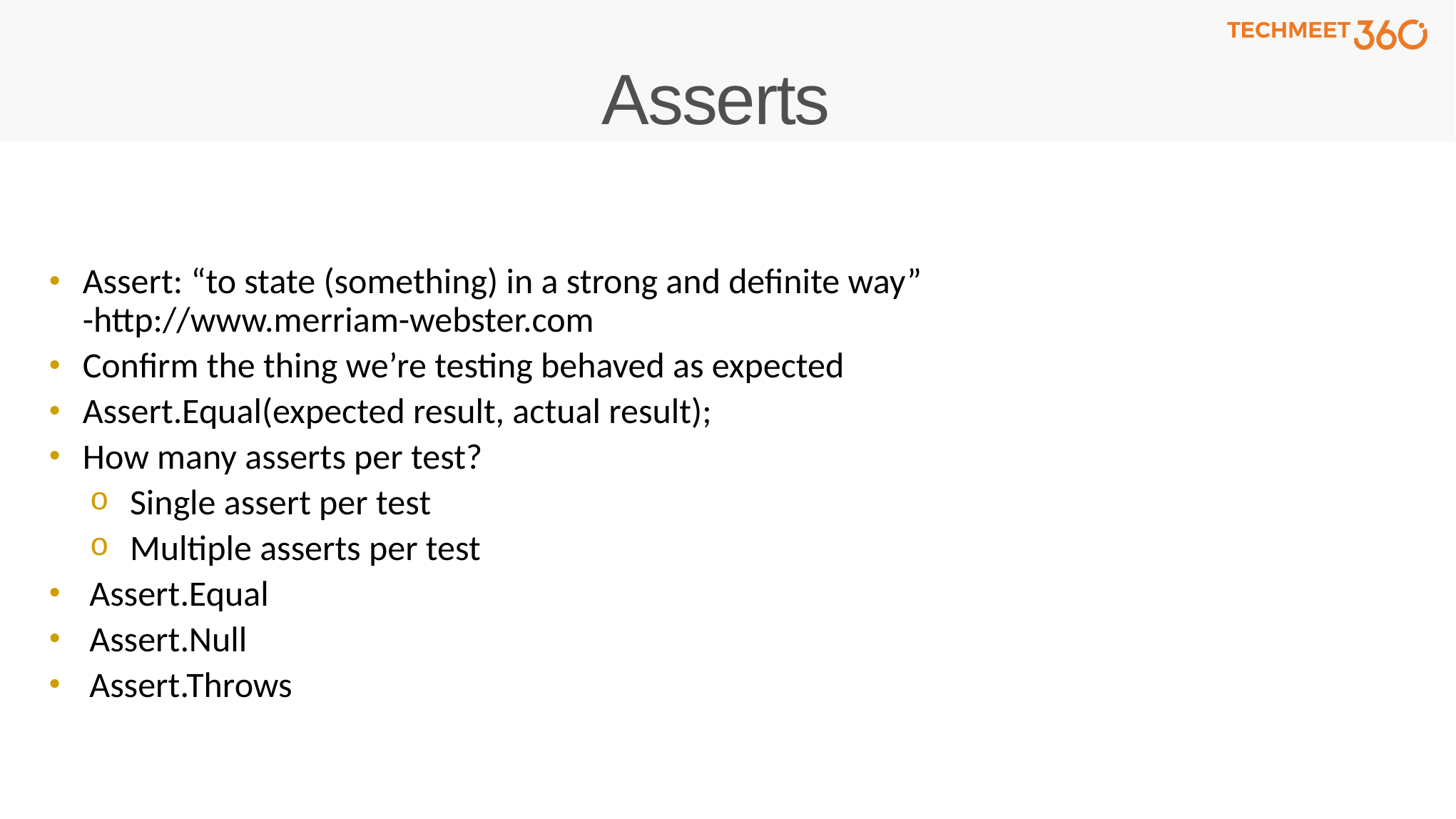

# Asserts

Assert: “to state (something) in a strong and definite way” -http://www.merriam-webster.com
Confirm the thing we’re testing behaved as expected
Assert.Equal(expected result, actual result);
How many asserts per test?
Single assert per test
Multiple asserts per test
Assert.Equal
Assert.Null
Assert.Throws